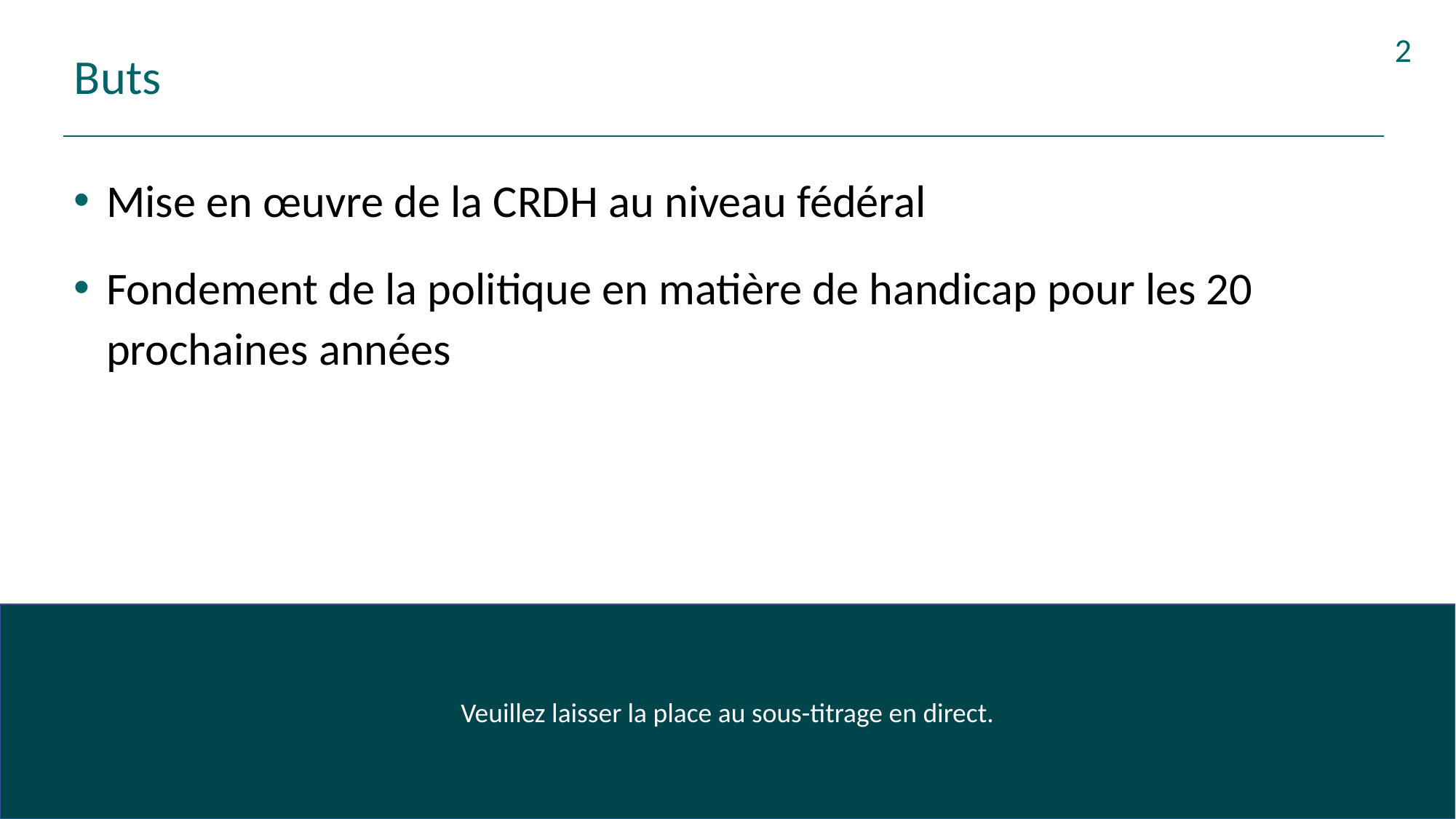

# Buts
2
Mise en œuvre de la CRDH au niveau fédéral
Fondement de la politique en matière de handicap pour les 20 prochaines années